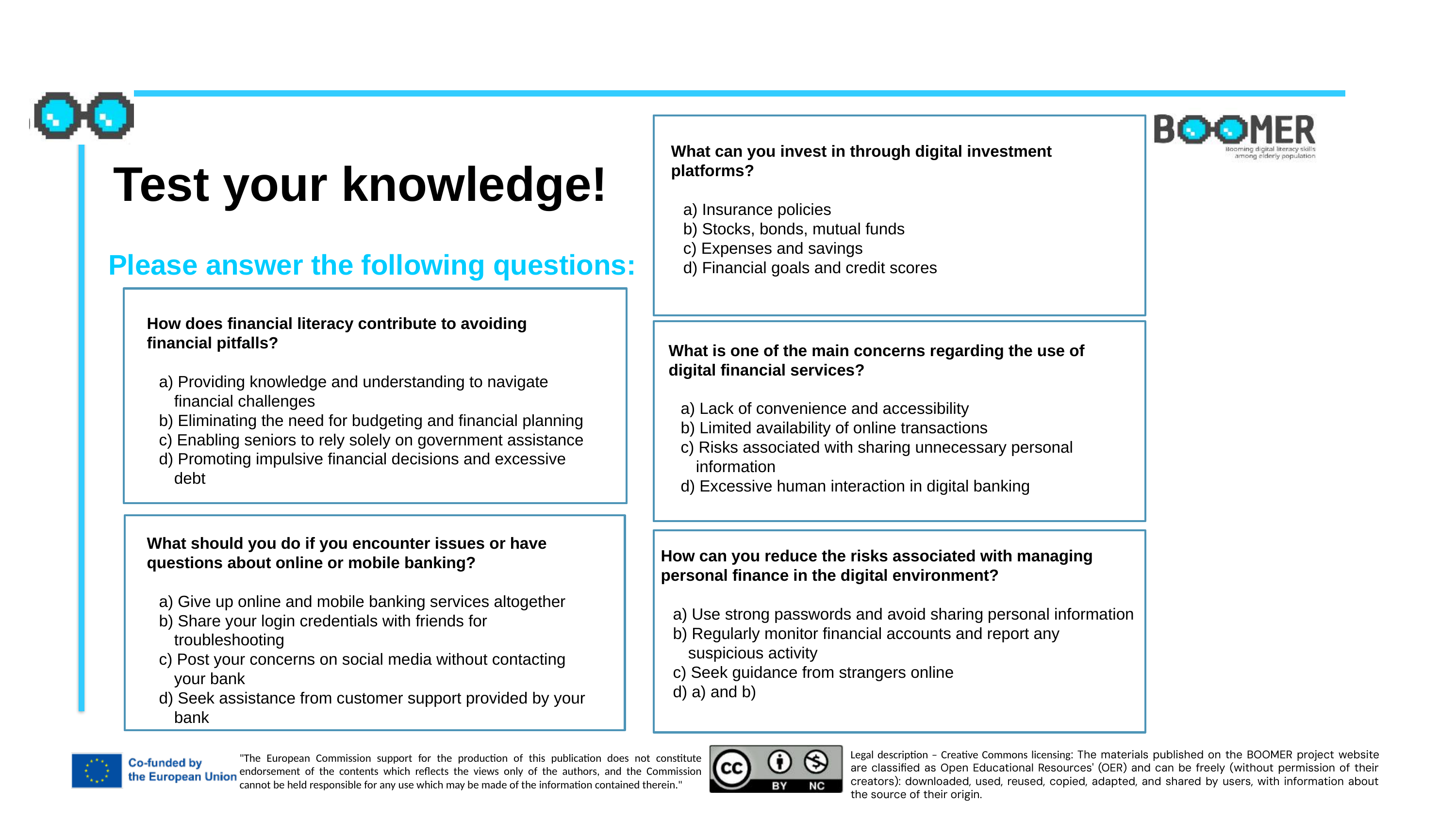

What can you invest in through digital investment platforms?

a) Insurance policies
b) Stocks, bonds, mutual funds
c) Expenses and savings
d) Financial goals and credit scores
Test your knowledge!
Please answer the following questions:

How does financial literacy contribute to avoiding financial pitfalls?

a) Providing knowledge and understanding to navigate financial challenges
b) Eliminating the need for budgeting and financial planning
c) Enabling seniors to rely solely on government assistance
d) Promoting impulsive financial decisions and excessive debt

What is one of the main concerns regarding the use of digital financial services?

a) Lack of convenience and accessibility
b) Limited availability of online transactions
c) Risks associated with sharing unnecessary personal information
d) Excessive human interaction in digital banking

What should you do if you encounter issues or have questions about online or mobile banking?

a) Give up online and mobile banking services altogether
b) Share your login credentials with friends for troubleshooting
c) Post your concerns on social media without contacting your bank
d) Seek assistance from customer support provided by your bank

How can you reduce the risks associated with managing personal finance in the digital environment?

a) Use strong passwords and avoid sharing personal information
b) Regularly monitor financial accounts and report any suspicious activity
c) Seek guidance from strangers online
d) a) and b)